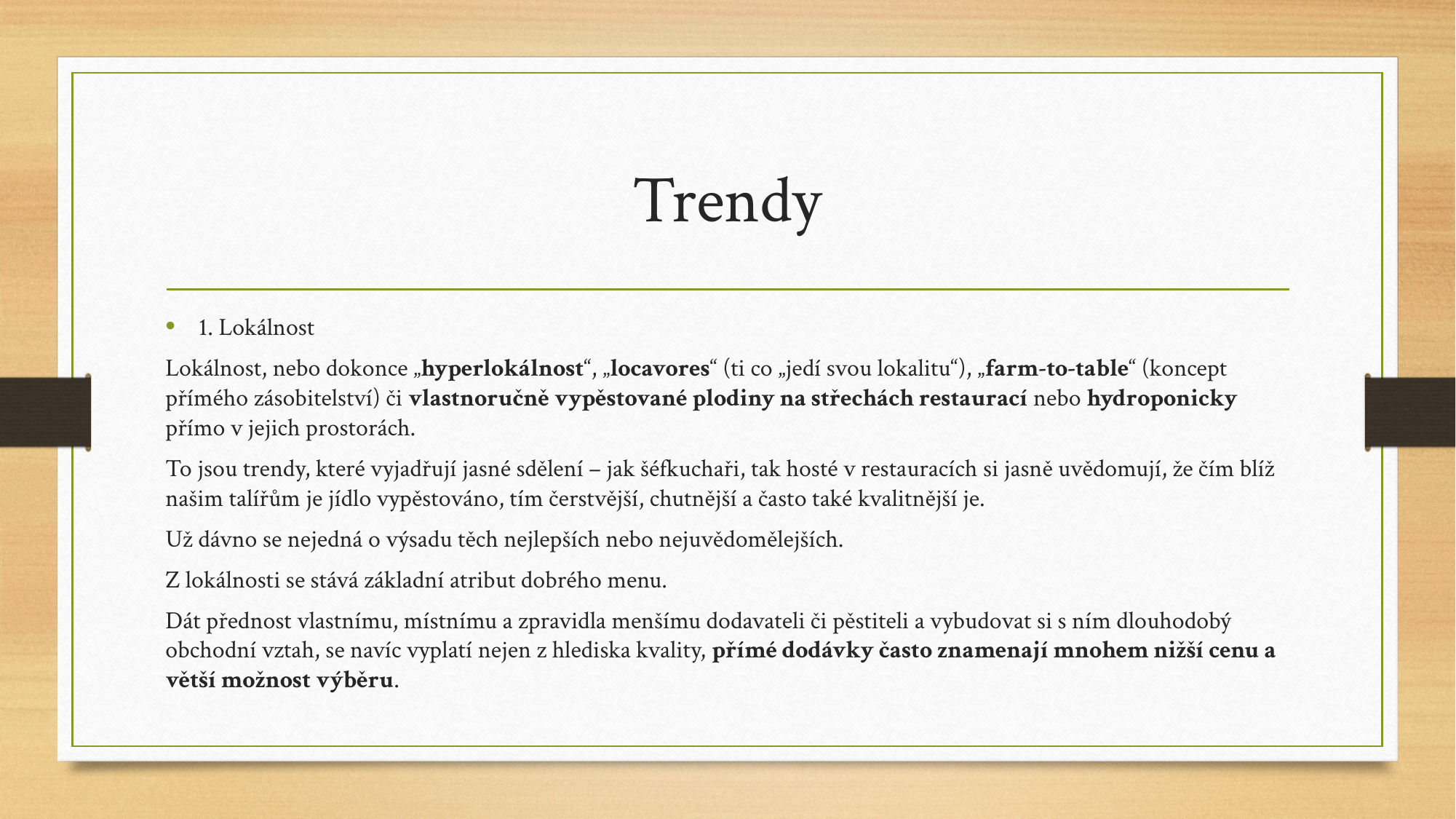

# Trendy
1. Lokálnost
Lokálnost, nebo dokonce „hyperlokálnost“, „locavores“ (ti co „jedí svou lokalitu“), „farm-to-table“ (koncept přímého zásobitelství) či vlastnoručně vypěstované plodiny na střechách restaurací nebo hydroponicky přímo v jejich prostorách.
To jsou trendy, které vyjadřují jasné sdělení – jak šéfkuchaři, tak hosté v restauracích si jasně uvědomují, že čím blíž našim talířům je jídlo vypěstováno, tím čerstvější, chutnější a často také kvalitnější je.
Už dávno se nejedná o výsadu těch nejlepších nebo nejuvědomělejších.
Z lokálnosti se stává základní atribut dobrého menu.
Dát přednost vlastnímu, místnímu a zpravidla menšímu dodavateli či pěstiteli a vybudovat si s ním dlouhodobý obchodní vztah, se navíc vyplatí nejen z hlediska kvality, přímé dodávky často znamenají mnohem nižší cenu a větší možnost výběru.